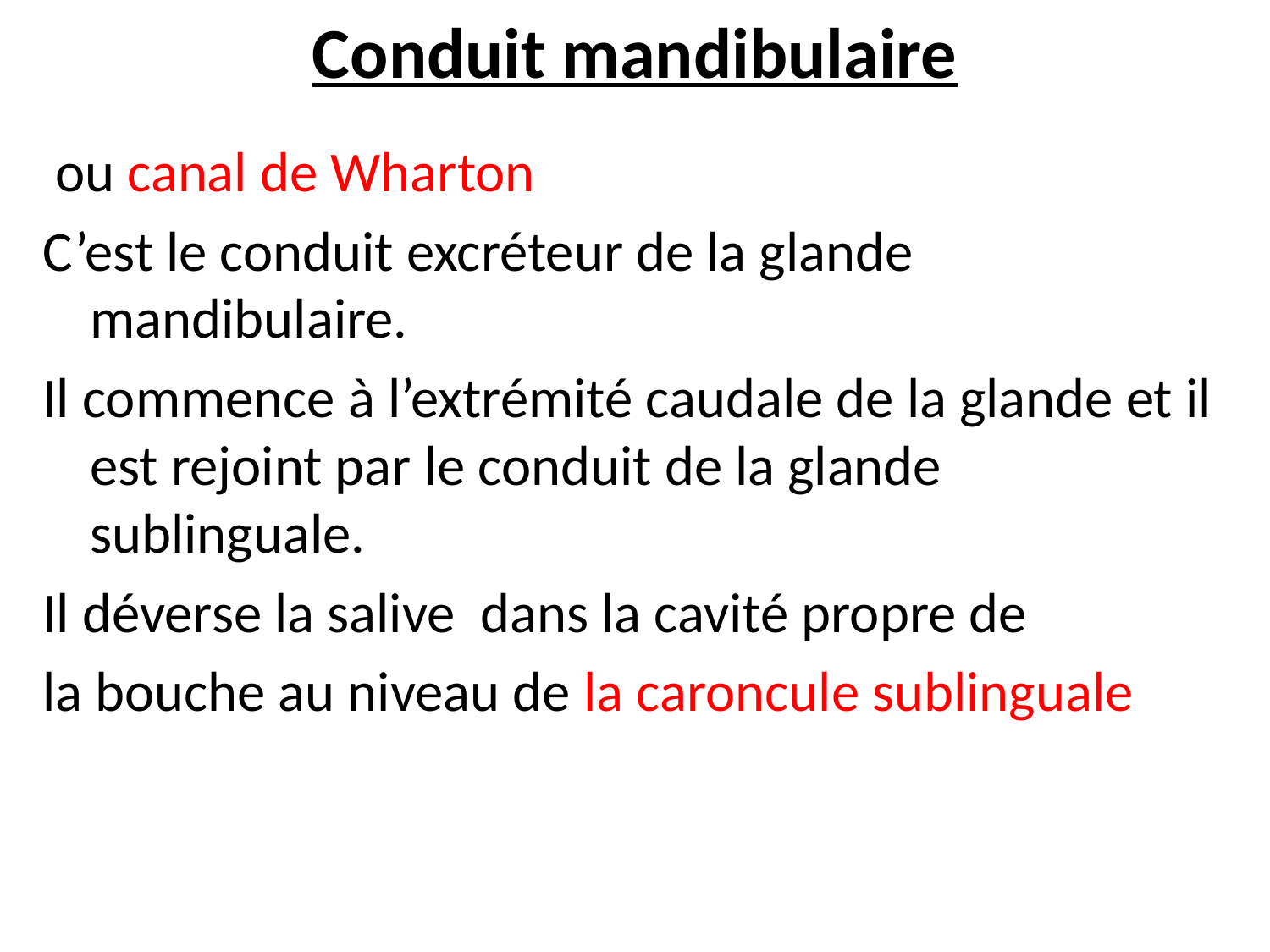

# Conduit mandibulaire
 ou canal de Wharton
C’est le conduit excréteur de la glande mandibulaire.
Il commence à l’extrémité caudale de la glande et il est rejoint par le conduit de la glande sublinguale.
Il déverse la salive  dans la cavité propre de
la bouche au niveau de la caroncule sublinguale